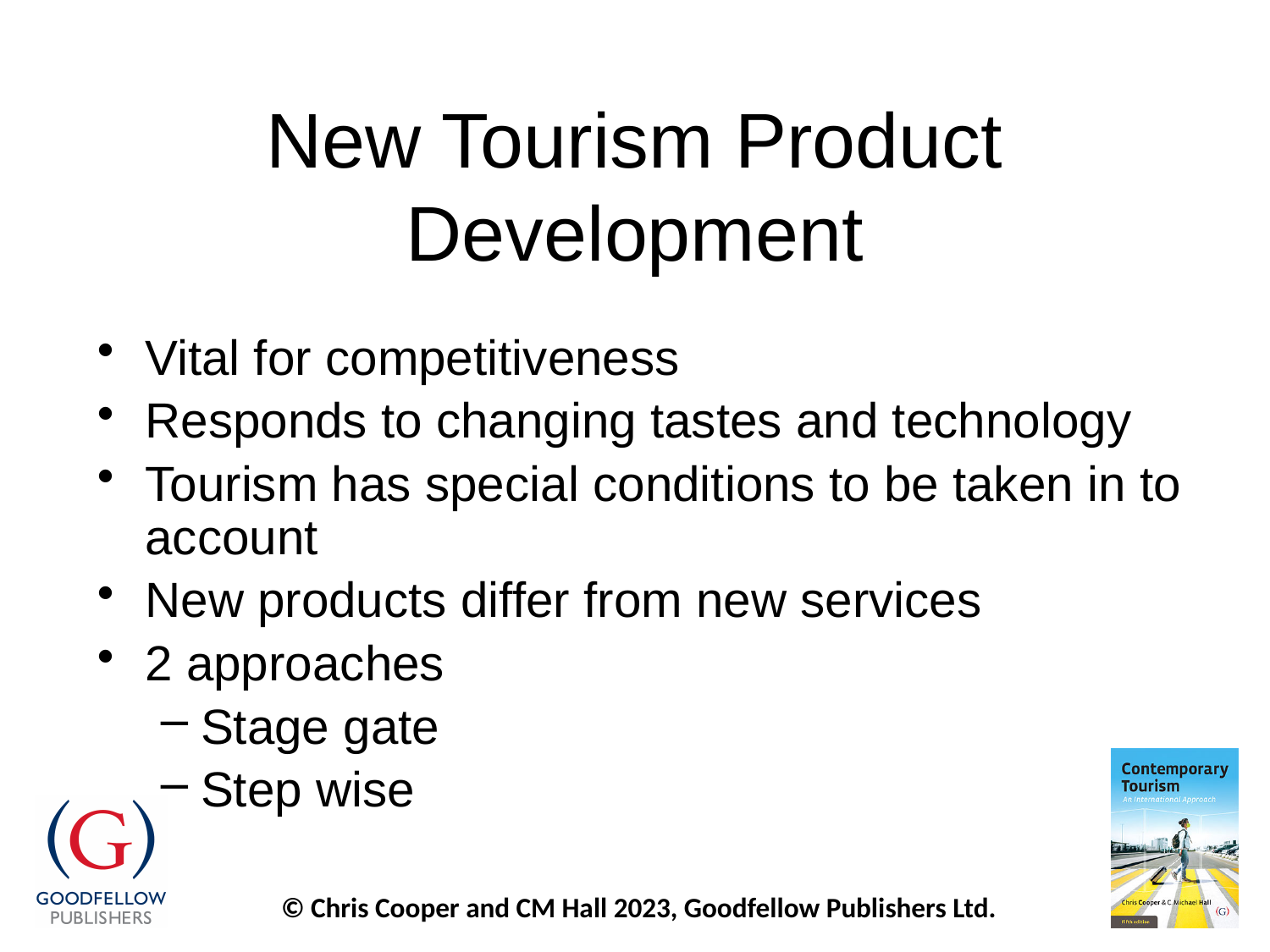

# New Tourism Product Development
Vital for competitiveness
Responds to changing tastes and technology
Tourism has special conditions to be taken in to account
New products differ from new services
2 approaches
Stage gate
Step wise